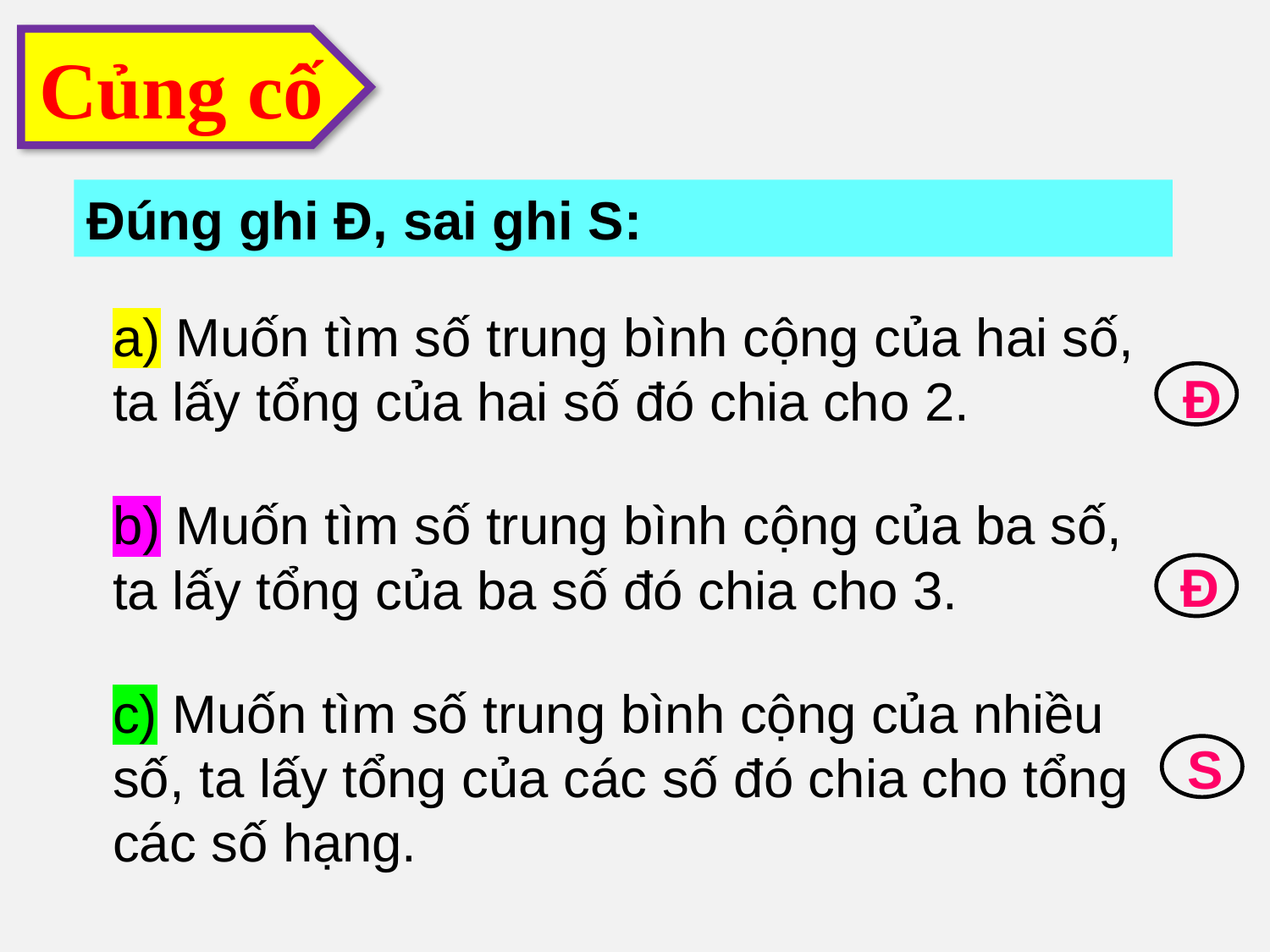

Củng cố
Đúng ghi Đ, sai ghi S:
a) Muốn tìm số trung bình cộng của hai số, ta lấy tổng của hai số đó chia cho 2.
Đ

b) Muốn tìm số trung bình cộng của ba số, ta lấy tổng của ba số đó chia cho 3.
Đ

c) Muốn tìm số trung bình cộng của nhiều số, ta lấy tổng của các số đó chia cho tổng các số hạng.
S